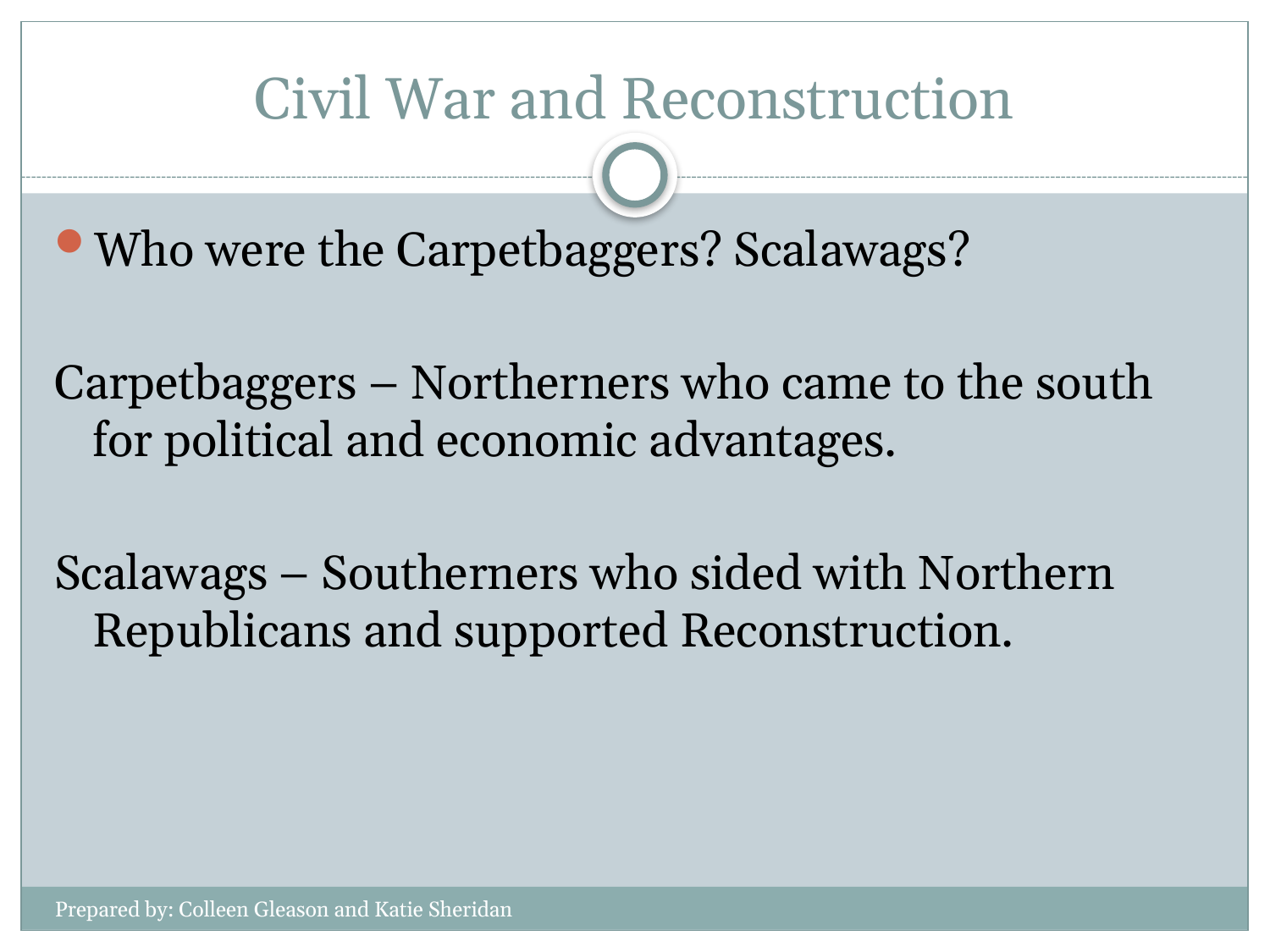

# Civil War and Reconstruction
Who were the Carpetbaggers? Scalawags?

Carpetbaggers – Northerners who came to the south for political and economic advantages.

Scalawags – Southerners who sided with Northern Republicans and supported Reconstruction.

Prepared by: Colleen Gleason and Katie Sheridan